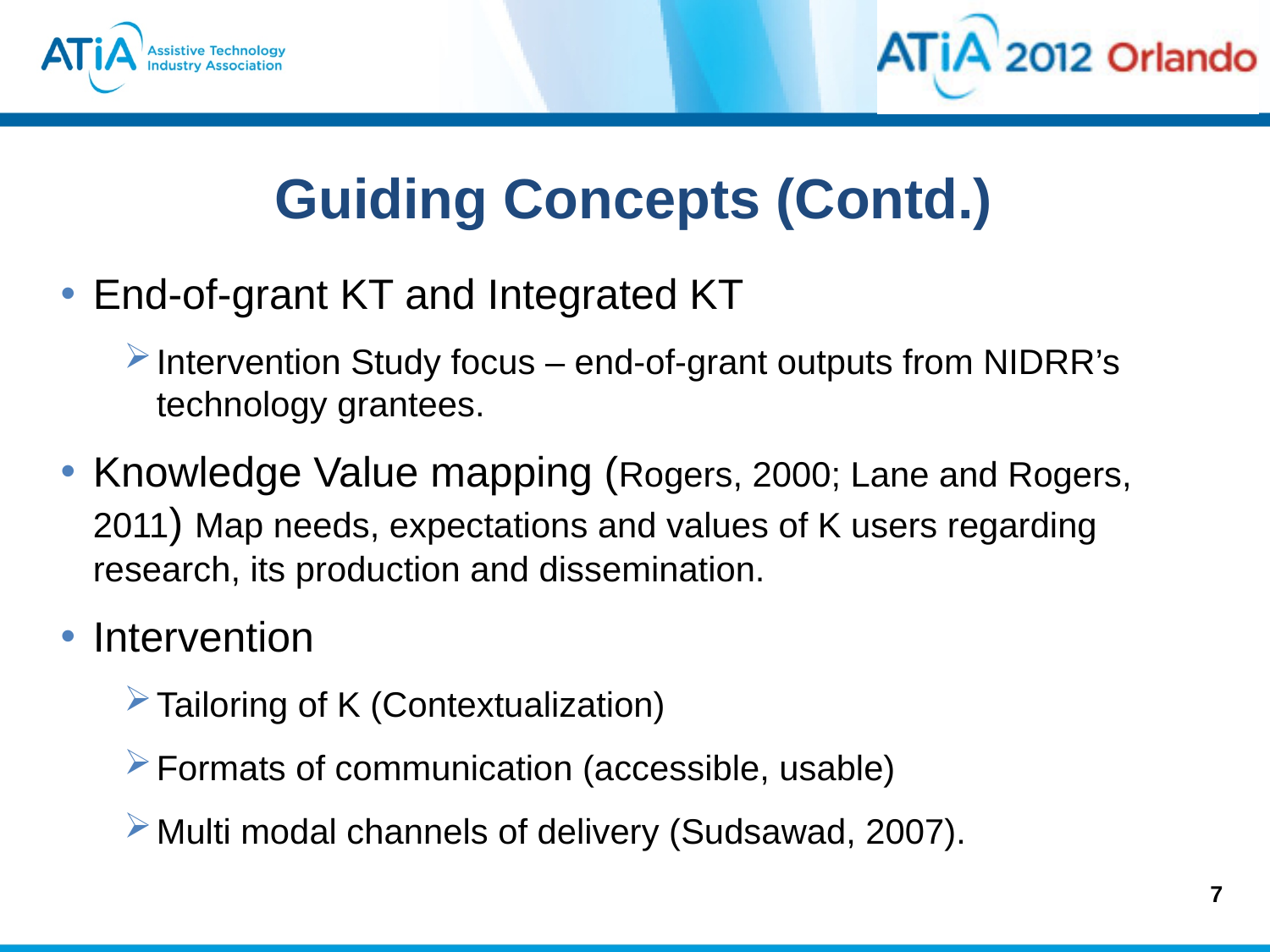

# Guiding Concepts (Contd.)
End-of-grant KT and Integrated KT
Intervention Study focus – end-of-grant outputs from NIDRR’s technology grantees.
Knowledge Value mapping (Rogers, 2000; Lane and Rogers, 2011) Map needs, expectations and values of K users regarding research, its production and dissemination.
Intervention
Tailoring of K (Contextualization)
Formats of communication (accessible, usable)
Multi modal channels of delivery (Sudsawad, 2007).
7